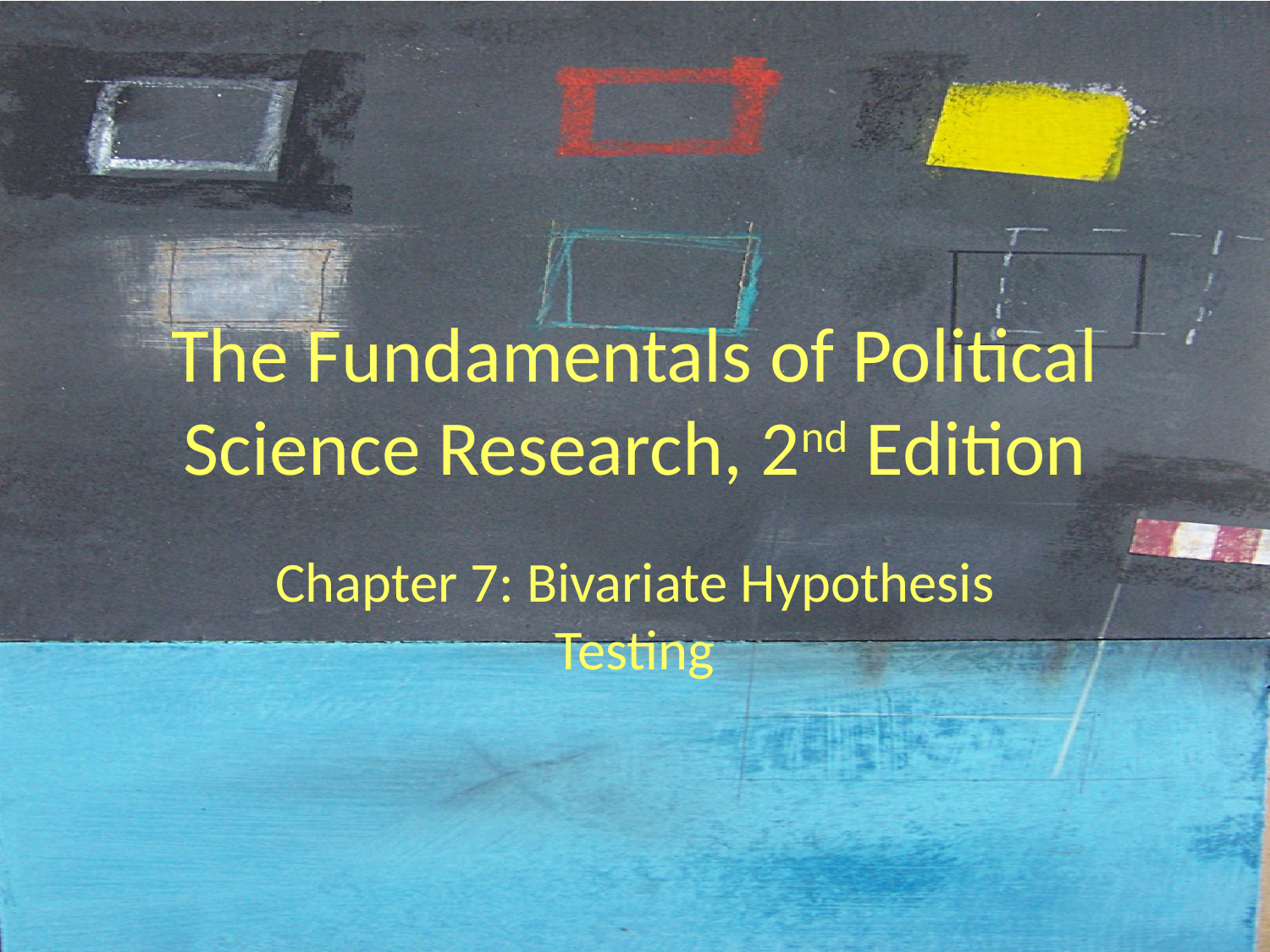

# The Fundamentals of Political Science Research, 2nd Edition
Chapter 7: Bivariate Hypothesis Testing